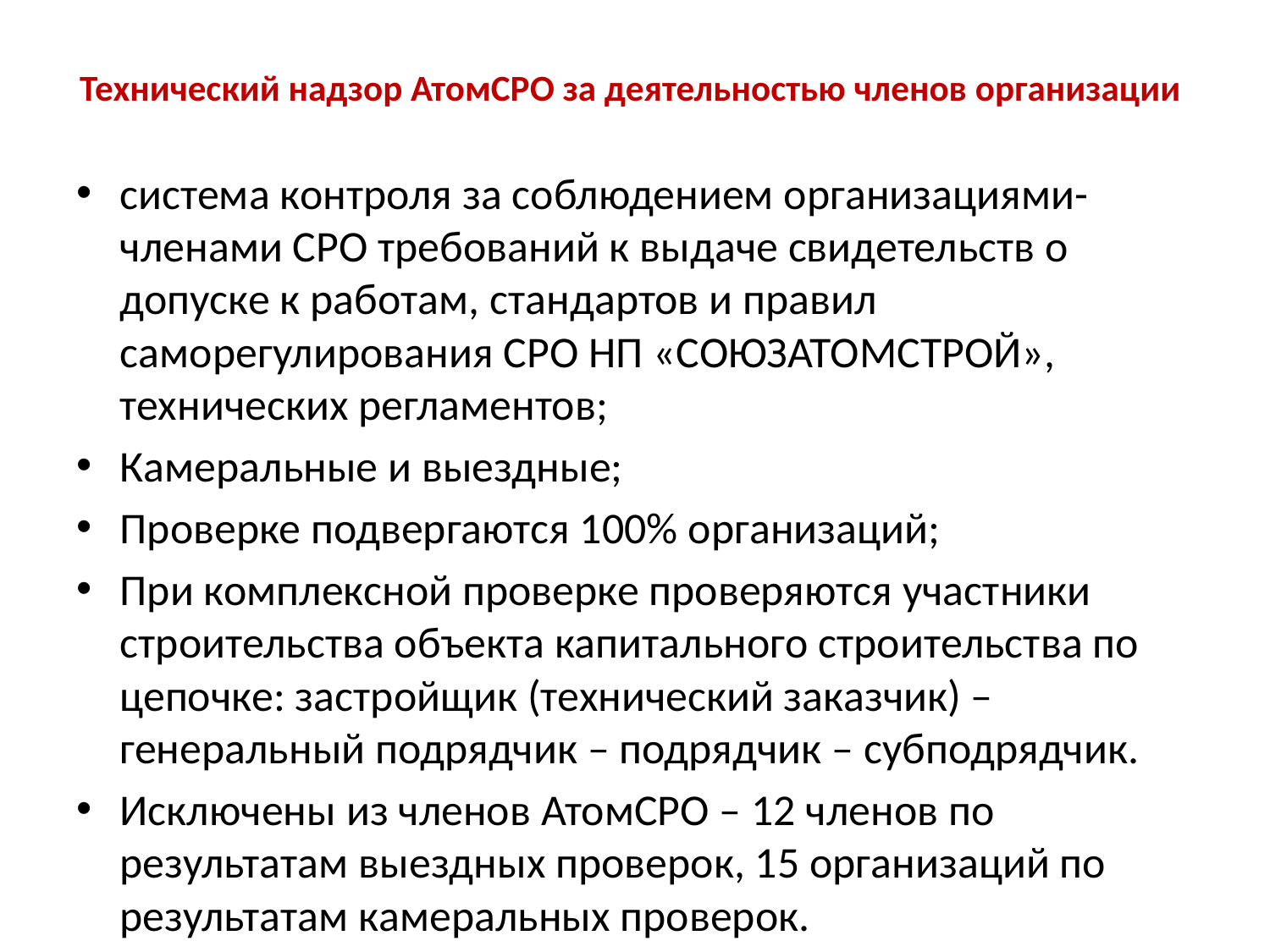

# Технический надзор АтомСРО за деятельностью членов организации
система контроля за соблюдением организациями-членами СРО требований к выдаче свидетельств о допуске к работам, стандартов и правил саморегулирования СРО НП «СОЮЗАТОМСТРОЙ», технических регламентов;
Камеральные и выездные;
Проверке подвергаются 100% организаций;
При комплексной проверке проверяются участники строительства объекта капитального строительства по цепочке: застройщик (технический заказчик) – генеральный подрядчик – подрядчик – субподрядчик.
Исключены из членов АтомСРО – 12 членов по результатам выездных проверок, 15 организаций по результатам камеральных проверок.